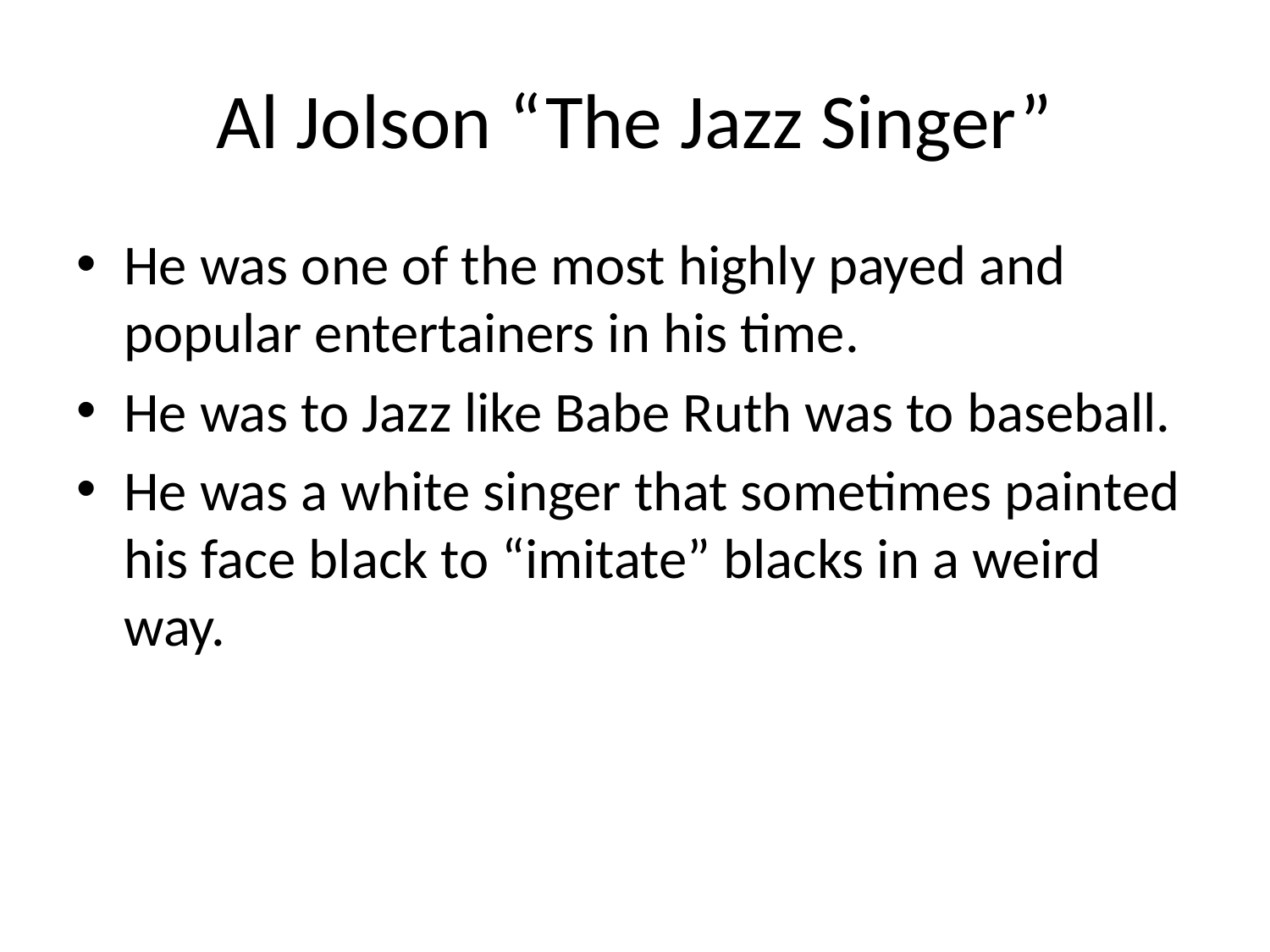

# Al Jolson “The Jazz Singer”
He was one of the most highly payed and popular entertainers in his time.
He was to Jazz like Babe Ruth was to baseball.
He was a white singer that sometimes painted his face black to “imitate” blacks in a weird way.